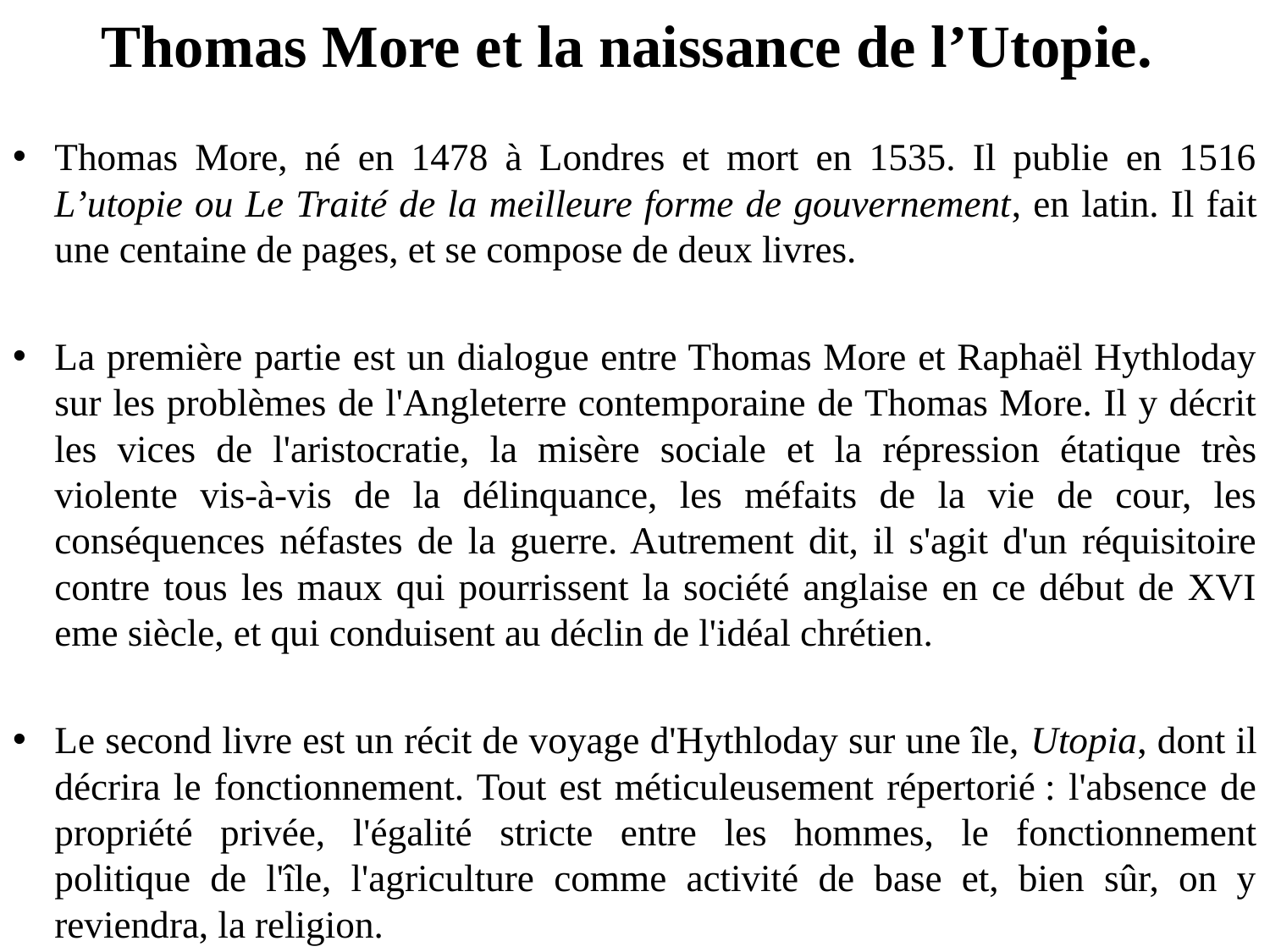

# Thomas More et la naissance de l’Utopie.
Thomas More, né en 1478 à Londres et mort en 1535. Il publie en 1516 L’utopie ou Le Traité de la meilleure forme de gouvernement, en latin. Il fait une centaine de pages, et se compose de deux livres.

La première partie est un dialogue entre Thomas More et Raphaël Hythloday sur les problèmes de l'Angleterre contemporaine de Thomas More. Il y décrit les vices de l'aristocratie, la misère sociale et la répression étatique très violente vis-à-vis de la délinquance, les méfaits de la vie de cour, les conséquences néfastes de la guerre. Autrement dit, il s'agit d'un réquisitoire contre tous les maux qui pourrissent la société anglaise en ce début de XVI eme siècle, et qui conduisent au déclin de l'idéal chrétien.

Le second livre est un récit de voyage d'Hythloday sur une île, Utopia, dont il décrira le fonctionnement. Tout est méticuleusement répertorié : l'absence de propriété privée, l'égalité stricte entre les hommes, le fonctionnement politique de l'île, l'agriculture comme activité de base et, bien sûr, on y reviendra, la religion.